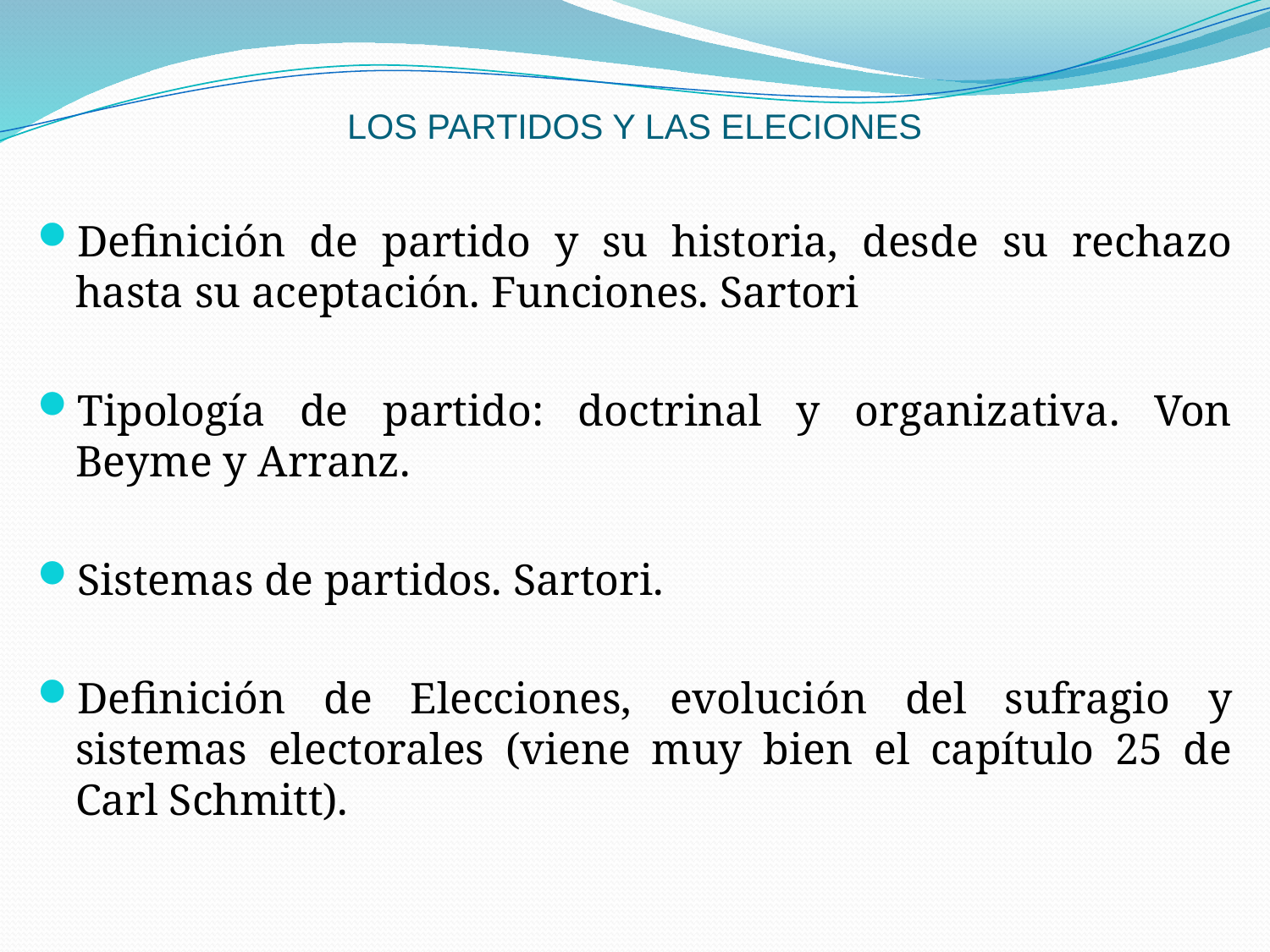

# LOS PARTIDOS Y LAS ELECIONES

Definición de partido y su historia, desde su rechazo hasta su aceptación. Funciones. Sartori

Tipología de partido: doctrinal y organizativa. Von Beyme y Arranz.

Sistemas de partidos. Sartori.

Definición de Elecciones, evolución del sufragio y sistemas electorales (viene muy bien el capítulo 25 de Carl Schmitt).